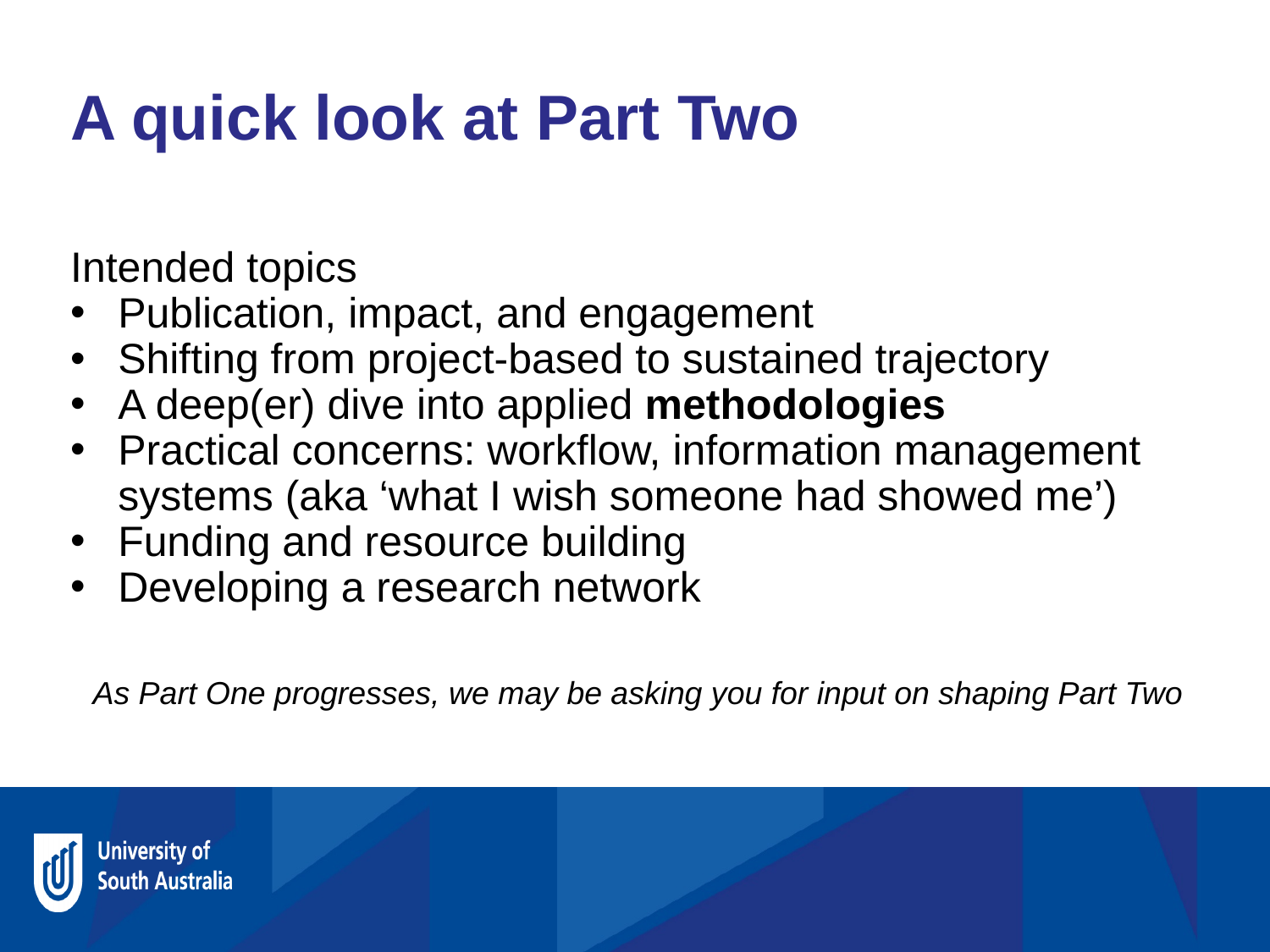

A quick look at Part Two
Intended topics
Publication, impact, and engagement
Shifting from project-based to sustained trajectory
A deep(er) dive into applied methodologies
Practical concerns: workflow, information management systems (aka ‘what I wish someone had showed me’)
Funding and resource building
Developing a research network
As Part One progresses, we may be asking you for input on shaping Part Two